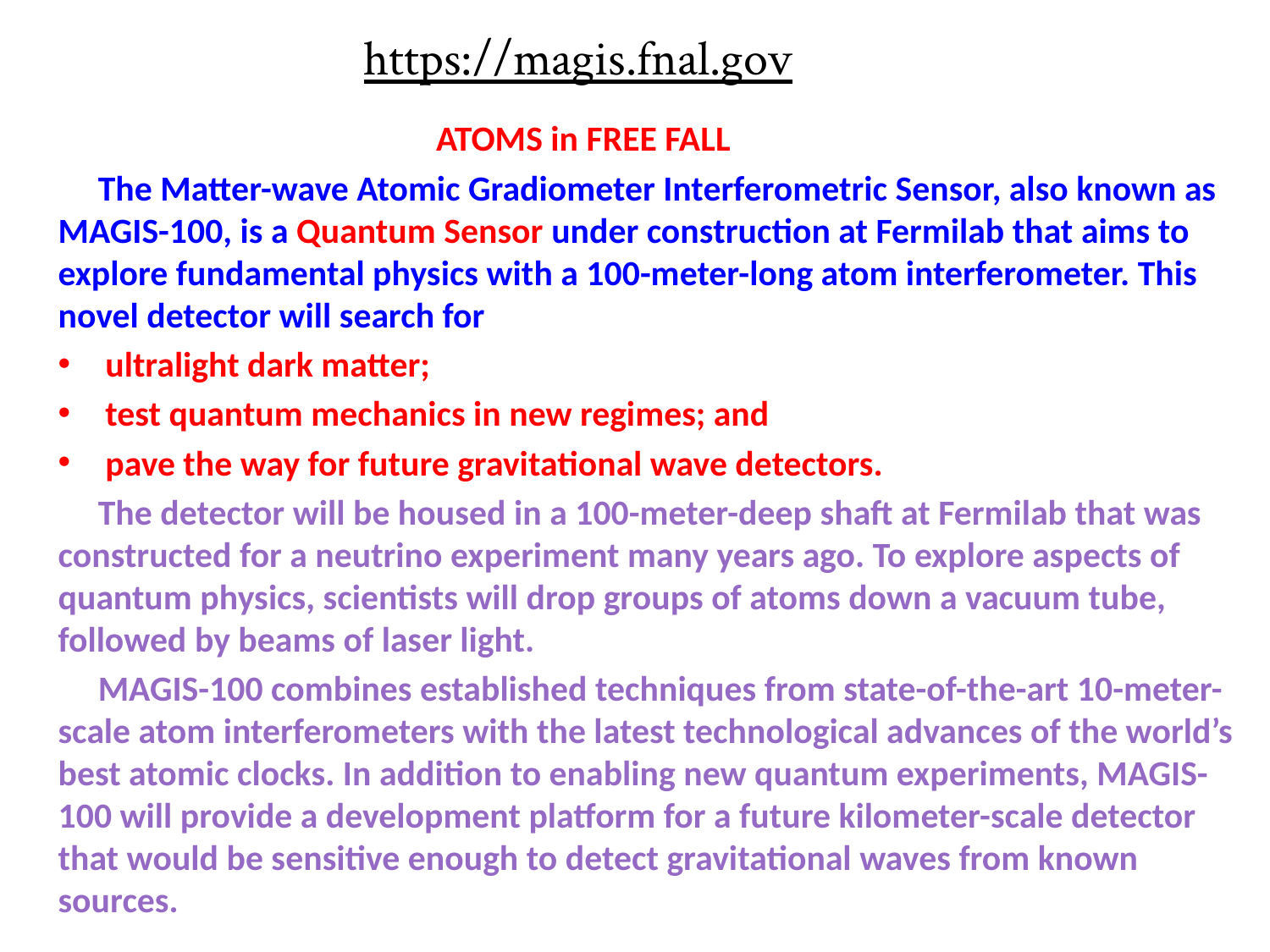

# https://magis.fnal.gov
                                               ATOMS in FREE FALL
     The Matter-wave Atomic Gradiometer Interferometric Sensor, also known as MAGIS-100, is a Quantum Sensor under construction at Fermilab that aims to explore fundamental physics with a 100-meter-long atom interferometer. This novel detector will search for
ultralight dark matter;
test quantum mechanics in new regimes; and
pave the way for future gravitational wave detectors.
     The detector will be housed in a 100-meter-deep shaft at Fermilab that was constructed for a neutrino experiment many years ago. To explore aspects of quantum physics, scientists will drop groups of atoms down a vacuum tube, followed by beams of laser light.
     MAGIS-100 combines established techniques from state-of-the-art 10-meter-scale atom interferometers with the latest technological advances of the world’s best atomic clocks. In addition to enabling new quantum experiments, MAGIS-100 will provide a development platform for a future kilometer-scale detector that would be sensitive enough to detect gravitational waves from known sources.